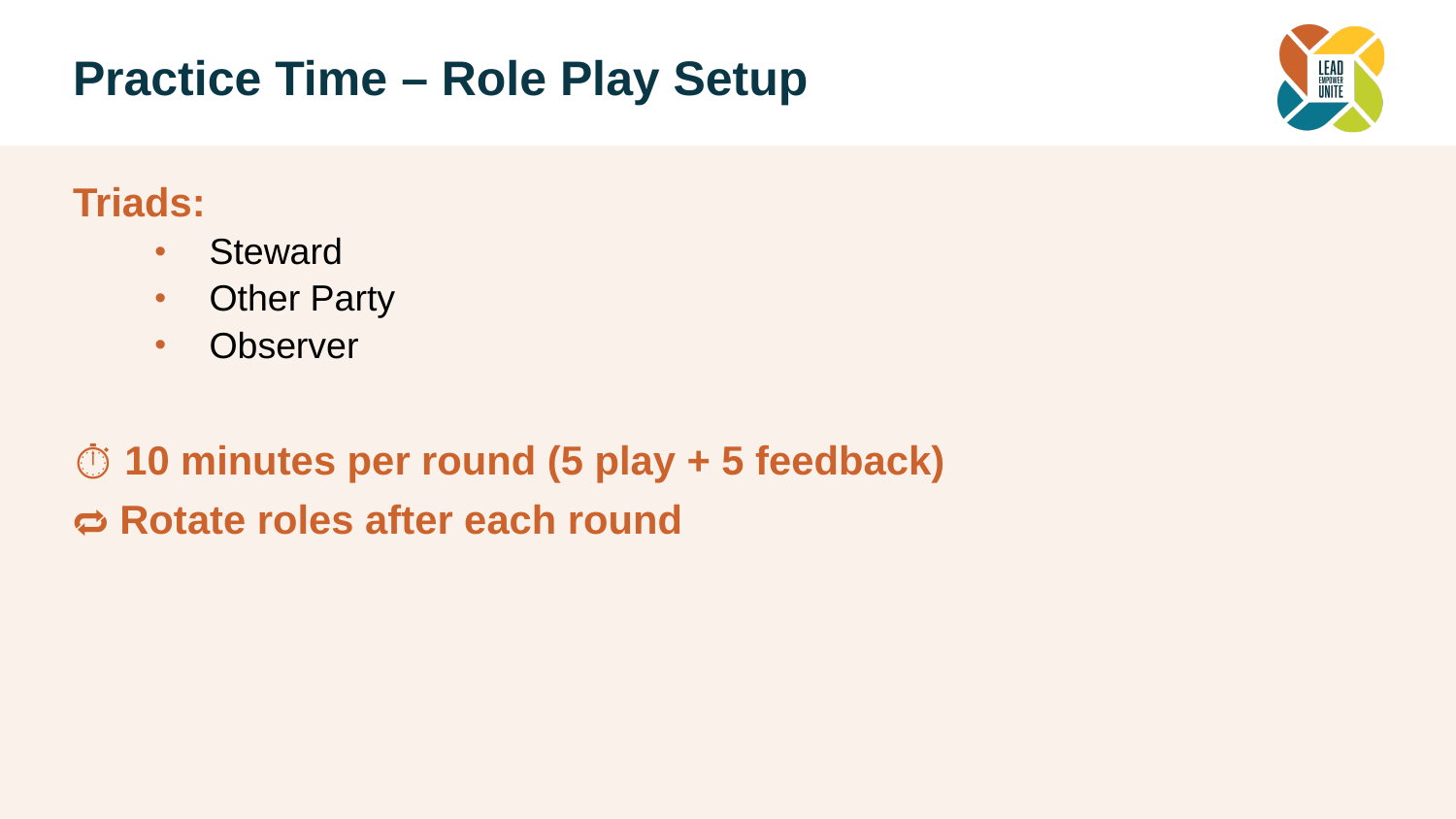

# Practice Time – Role Play Setup
Triads:
Steward
Other Party
Observer

⏱ 10 minutes per round (5 play + 5 feedback)
🔁 Rotate roles after each round